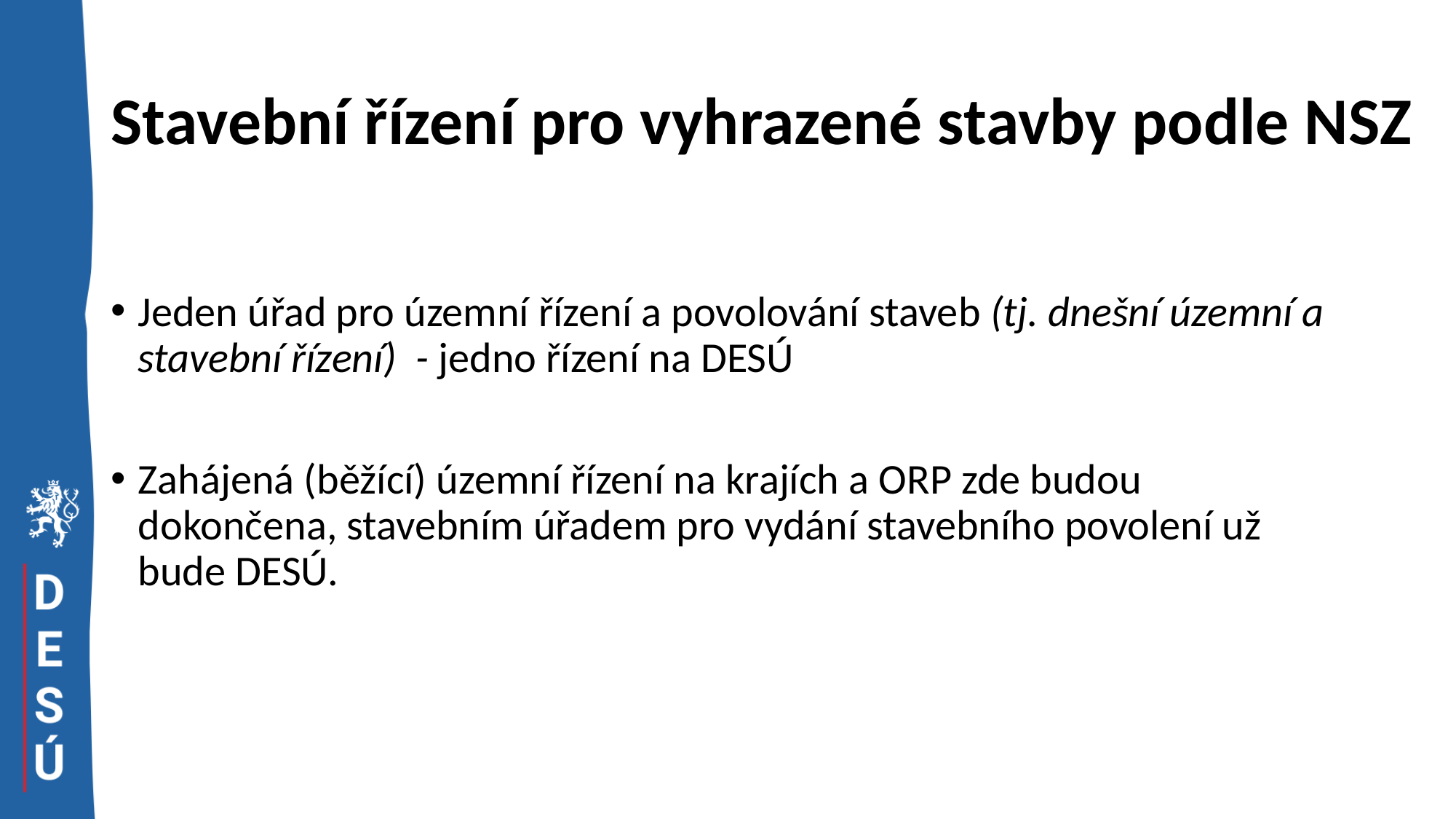

# Stavební řízení pro vyhrazené stavby podle NSZ

Jeden úřad pro územní řízení a povolování staveb (tj. dnešní územní a stavební řízení)  - jedno řízení na DESÚ

Zahájená (běžící) územní řízení na krajích a ORP zde budou dokončena, stavebním úřadem pro vydání stavebního povolení už bude DESÚ.